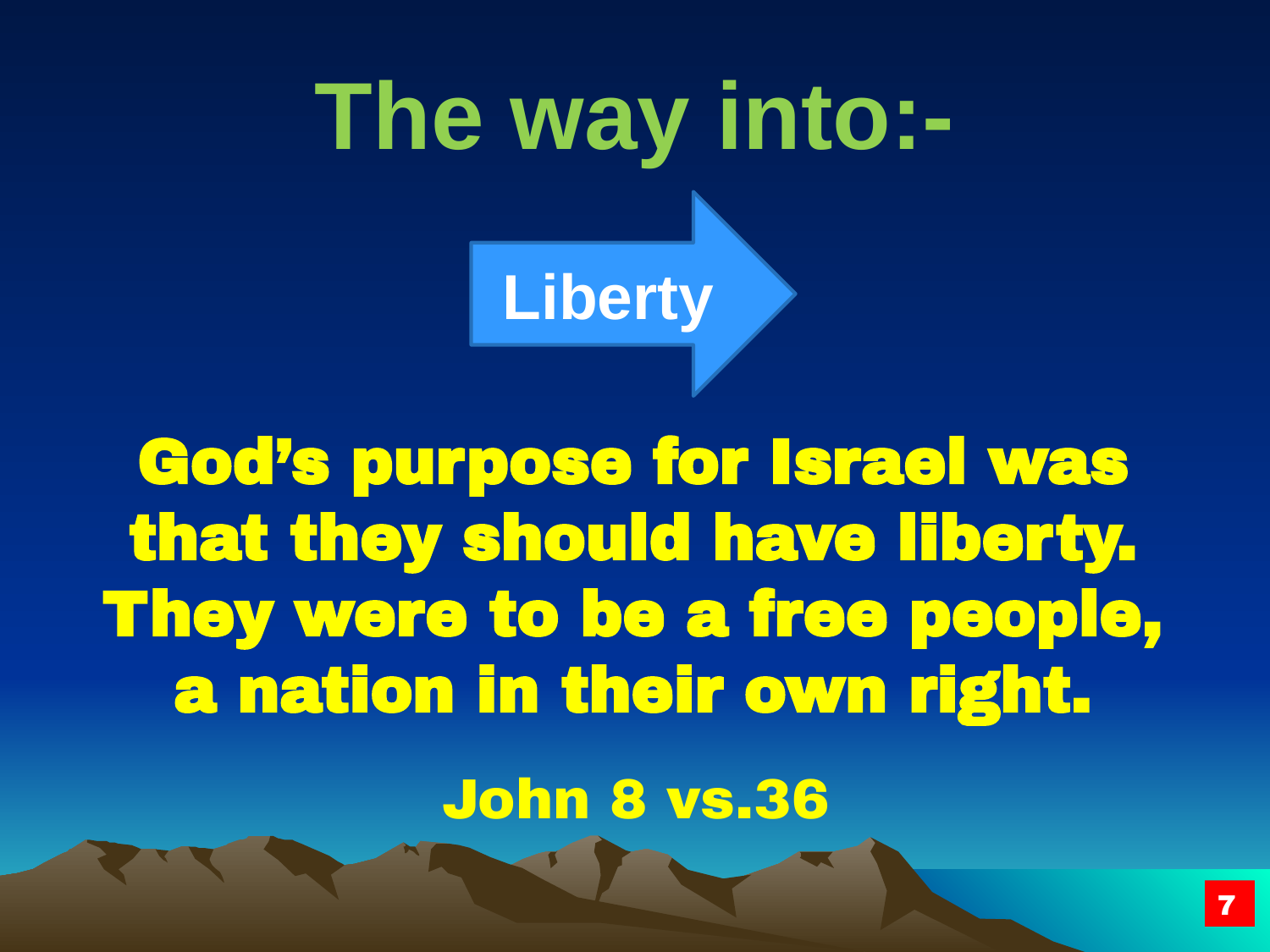

# The way into:-
Liberty
God’s purpose for Israel was that they should have liberty. They were to be a free people, a nation in their own right.
John 8 vs.36
7